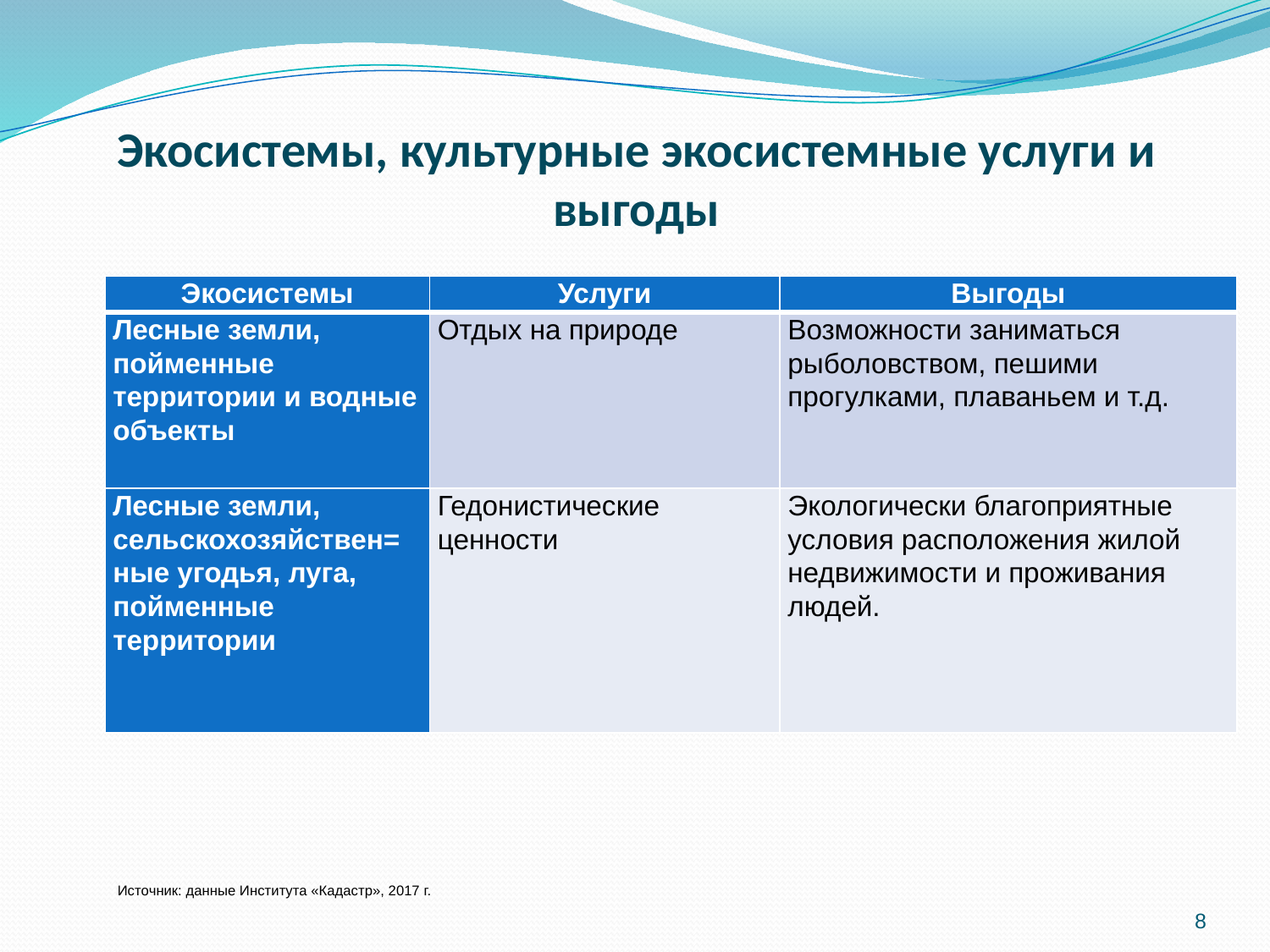

# Экосистемы, культурные экосистемные услуги и выгоды
| Экосистемы | Услуги | Выгоды |
| --- | --- | --- |
| Лесные земли, пойменные территории и водные объекты | Отдых на природе | Возможности заниматься рыболовством, пешими прогулками, плаваньем и т.д. |
| Лесные земли, сельскохозяйствен= ные угодья, луга, пойменные территории | Гедонистические ценности | Экологически благоприятные условия расположения жилой недвижимости и проживания людей. |
Источник: данные Института «Кадастр», 2017 г.
8